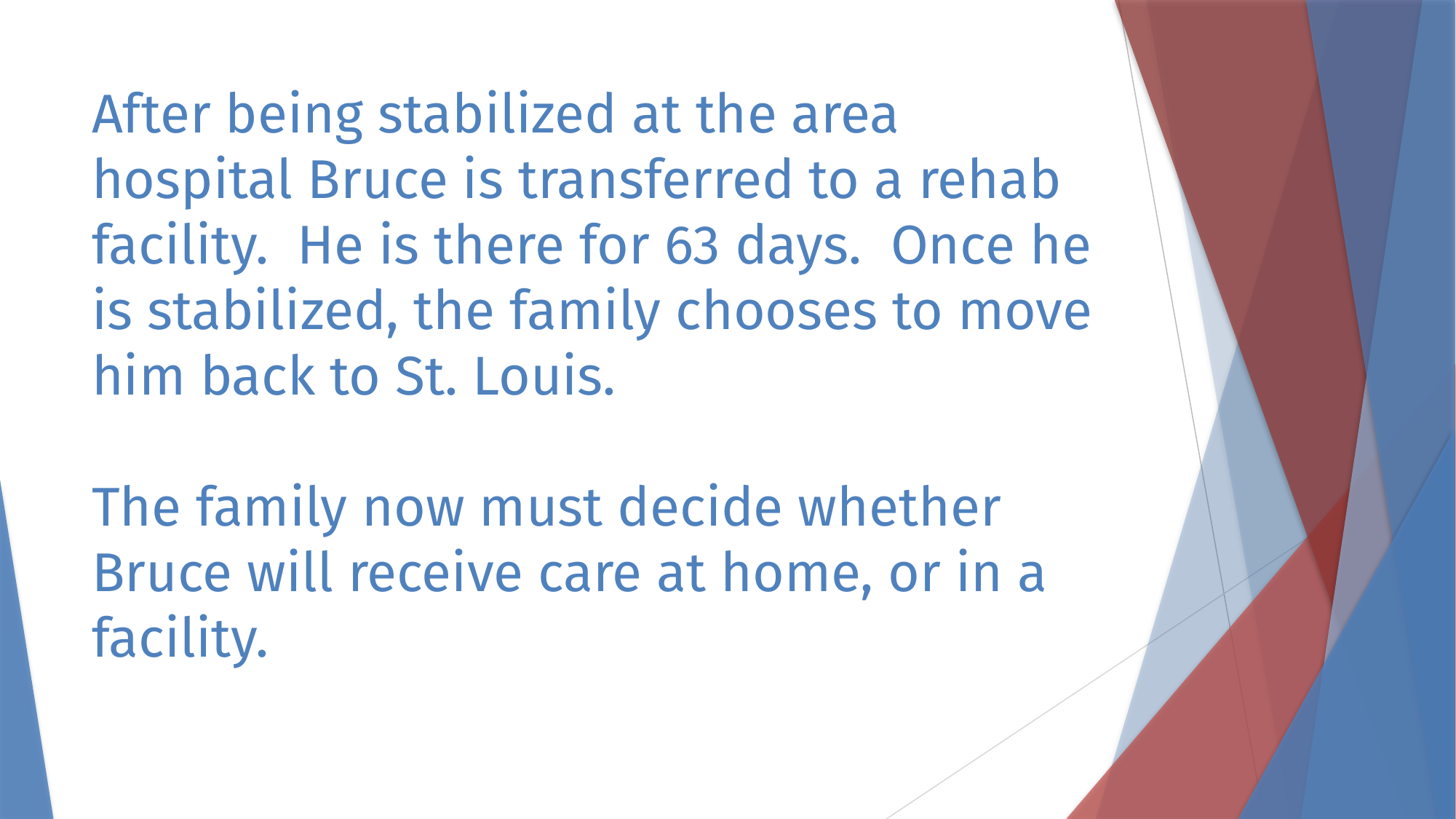

# After being stabilized at the area hospital Bruce is transferred to a rehab facility.  He is there for 63 days.  Once he is stabilized, the family chooses to move him back to St. Louis. The family now must decide whether Bruce will receive care at home, or in a facility.